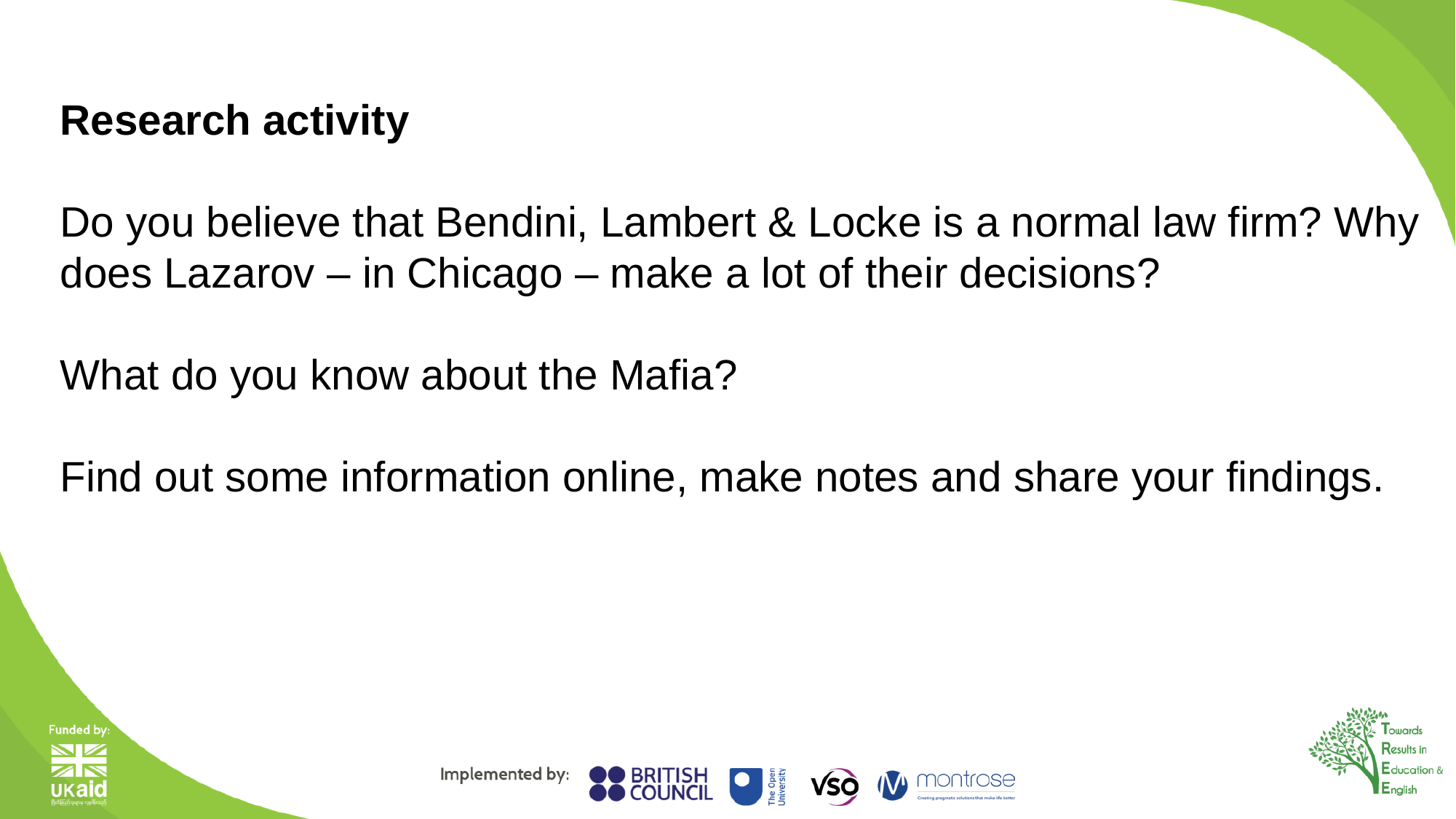

Research activity

Do you believe that Bendini, Lambert & Locke is a normal law firm? Why does Lazarov – in Chicago – make a lot of their decisions?

What do you know about the Mafia?

Find out some information online, make notes and share your findings.